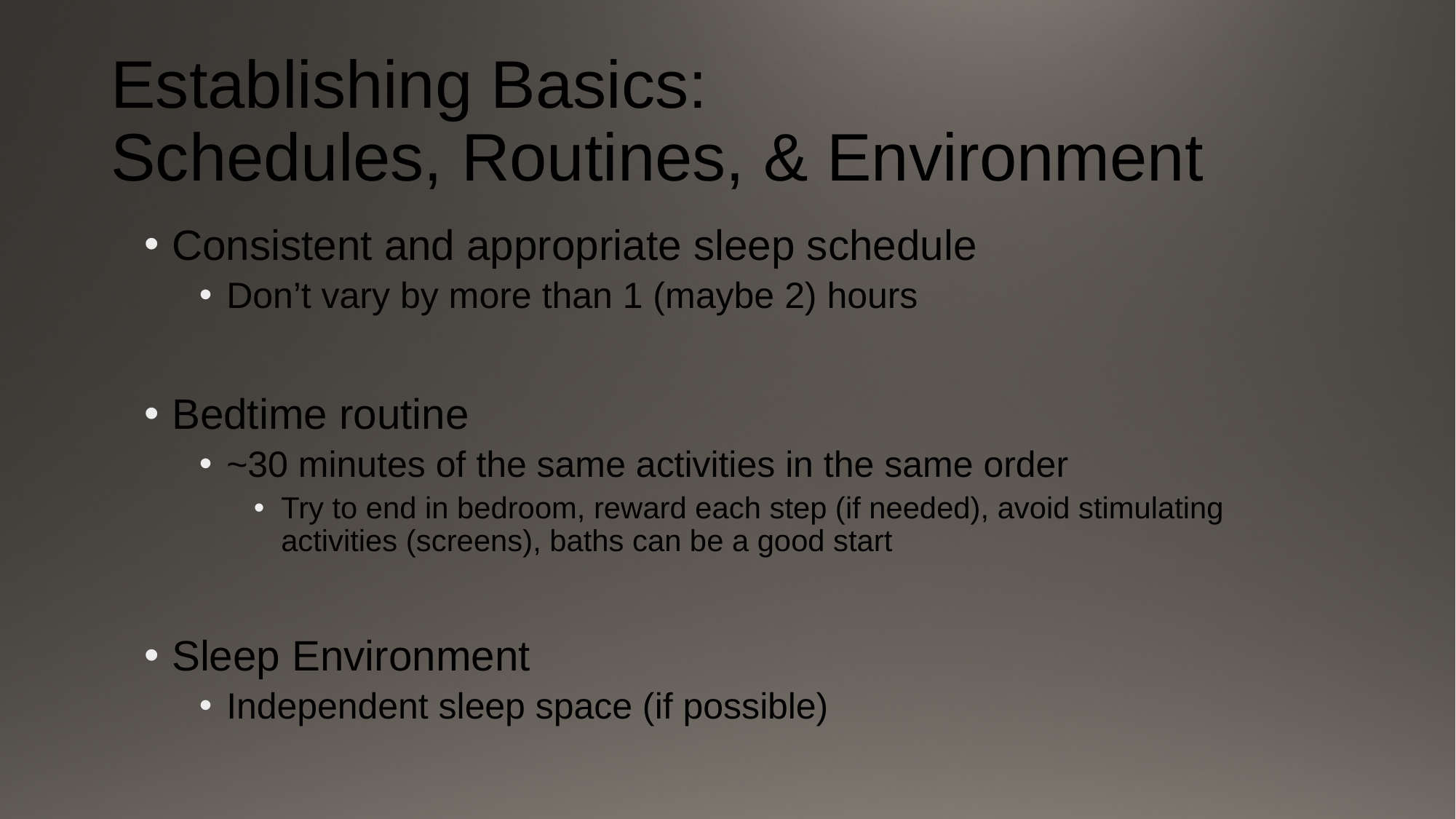

# Establishing Basics: Schedules, Routines, & Environment
Consistent and appropriate sleep schedule
Don’t vary by more than 1 (maybe 2) hours

Bedtime routine
~30 minutes of the same activities in the same order
Try to end in bedroom, reward each step (if needed), avoid stimulating activities (screens), baths can be a good start

Sleep Environment
Independent sleep space (if possible)